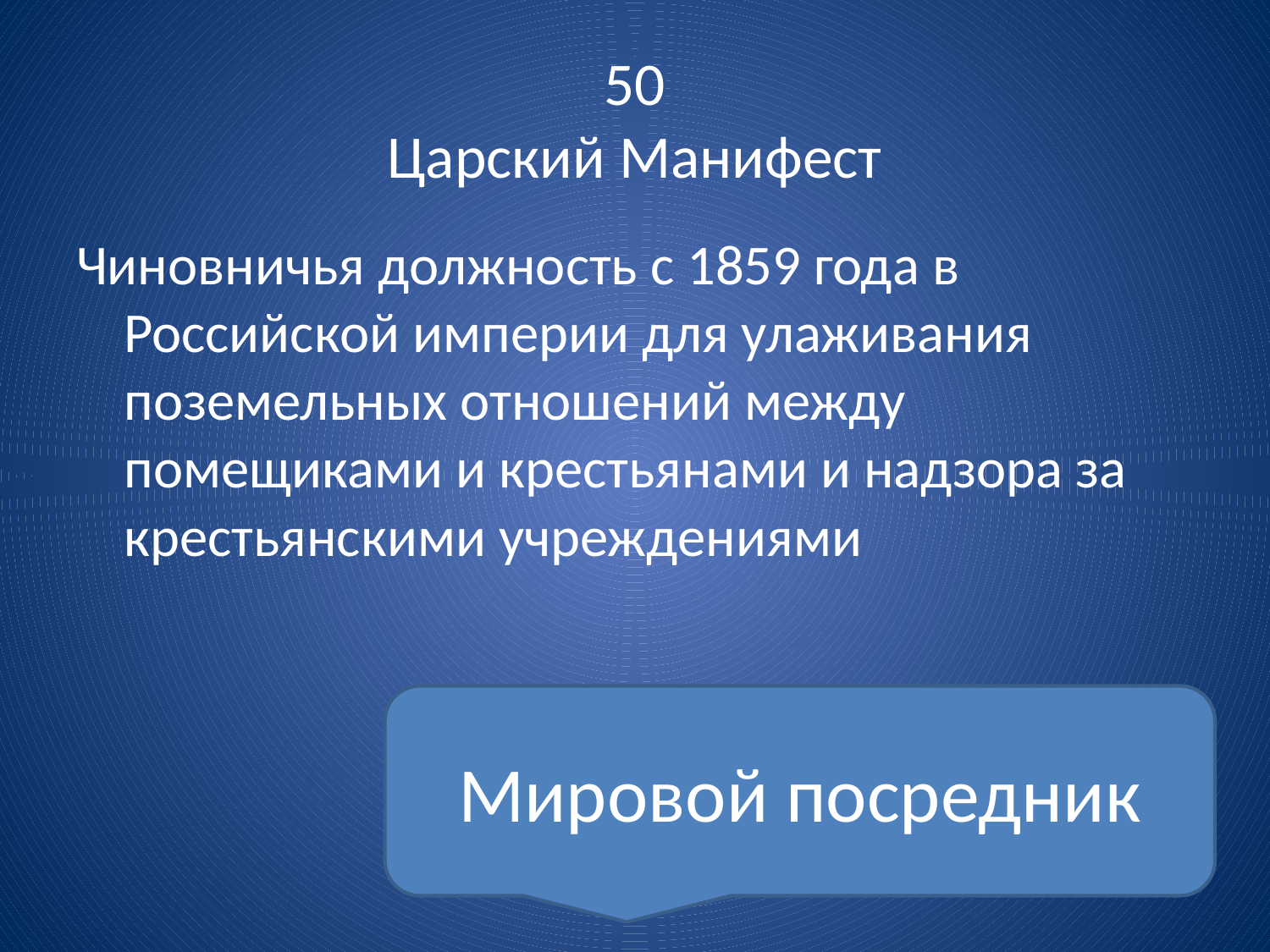

# 50 Царский Манифест
Чиновничья должность с 1859 года в Российской империи для улаживания поземельных отношений между помещиками и крестьянами и надзора за крестьянскими учреждениями
Мировой посредник